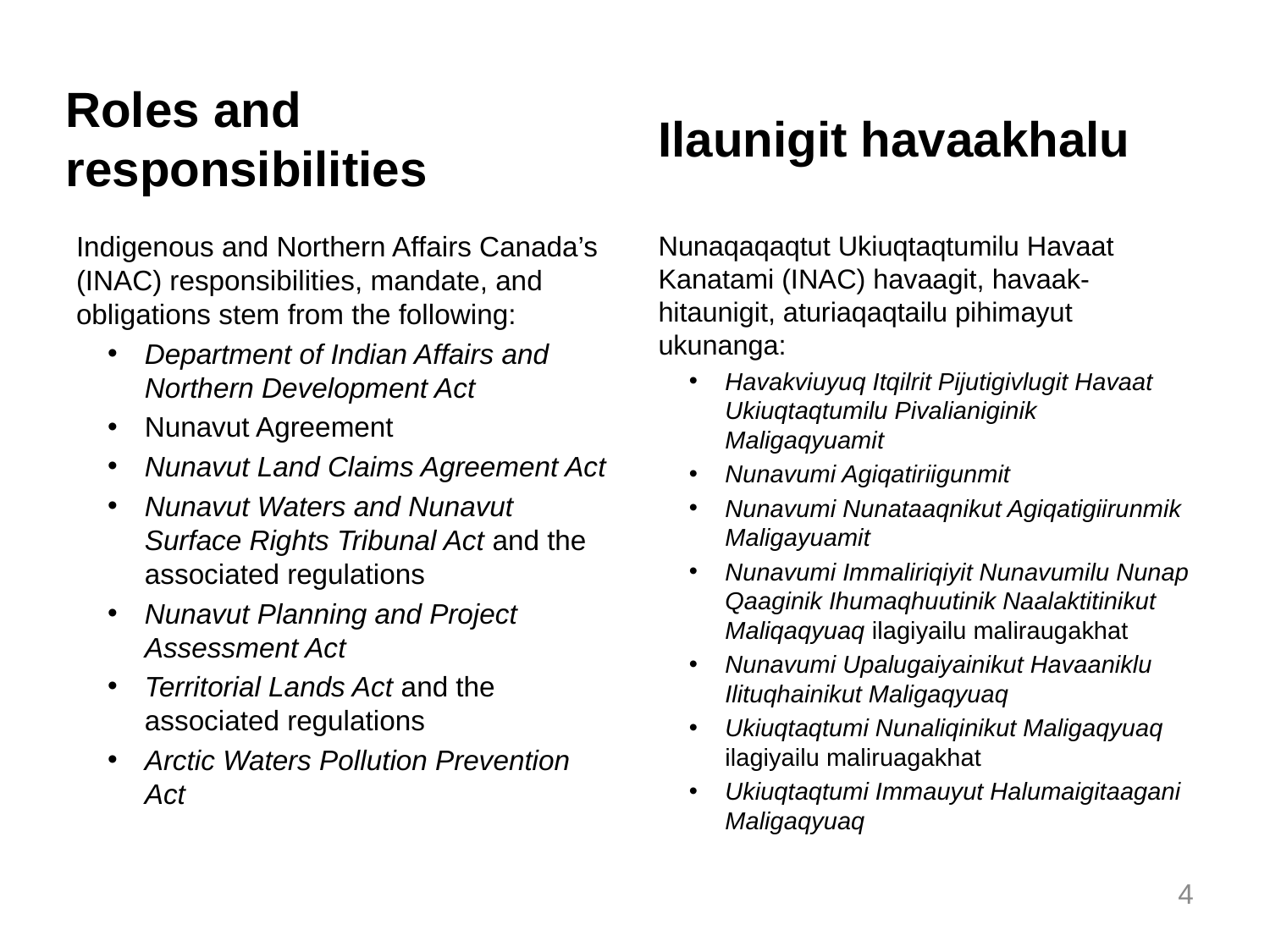

# Roles and responsibilities
Ilaunigit havaakhalu
Indigenous and Northern Affairs Canada’s (INAC) responsibilities, mandate, and obligations stem from the following:
Department of Indian Affairs and Northern Development Act
Nunavut Agreement
Nunavut Land Claims Agreement Act
Nunavut Waters and Nunavut Surface Rights Tribunal Act and the associated regulations
Nunavut Planning and Project Assessment Act
Territorial Lands Act and the associated regulations
Arctic Waters Pollution Prevention Act

Nunaqaqaqtut Ukiuqtaqtumilu Havaat Kanatami (INAC) havaagit, havaak-hitaunigit, aturiaqaqtailu pihimayut ukunanga:
Havakviuyuq Itqilrit Pijutigivlugit Havaat Ukiuqtaqtumilu Pivalianiginik Maligaqyuamit
Nunavumi Agiqatiriigunmit
Nunavumi Nunataaqnikut Agiqatigiirunmik Maligayuamit
Nunavumi Immaliriqiyit Nunavumilu Nunap Qaaginik Ihumaqhuutinik Naalaktitinikut Maliqaqyuaq ilagiyailu maliraugakhat
Nunavumi Upalugaiyainikut Havaaniklu Ilituqhainikut Maligaqyuaq
Ukiuqtaqtumi Nunaliqinikut Maligaqyuaq ilagiyailu maliruagakhat
Ukiuqtaqtumi Immauyut Halumaigitaagani Maligaqyuaq
4